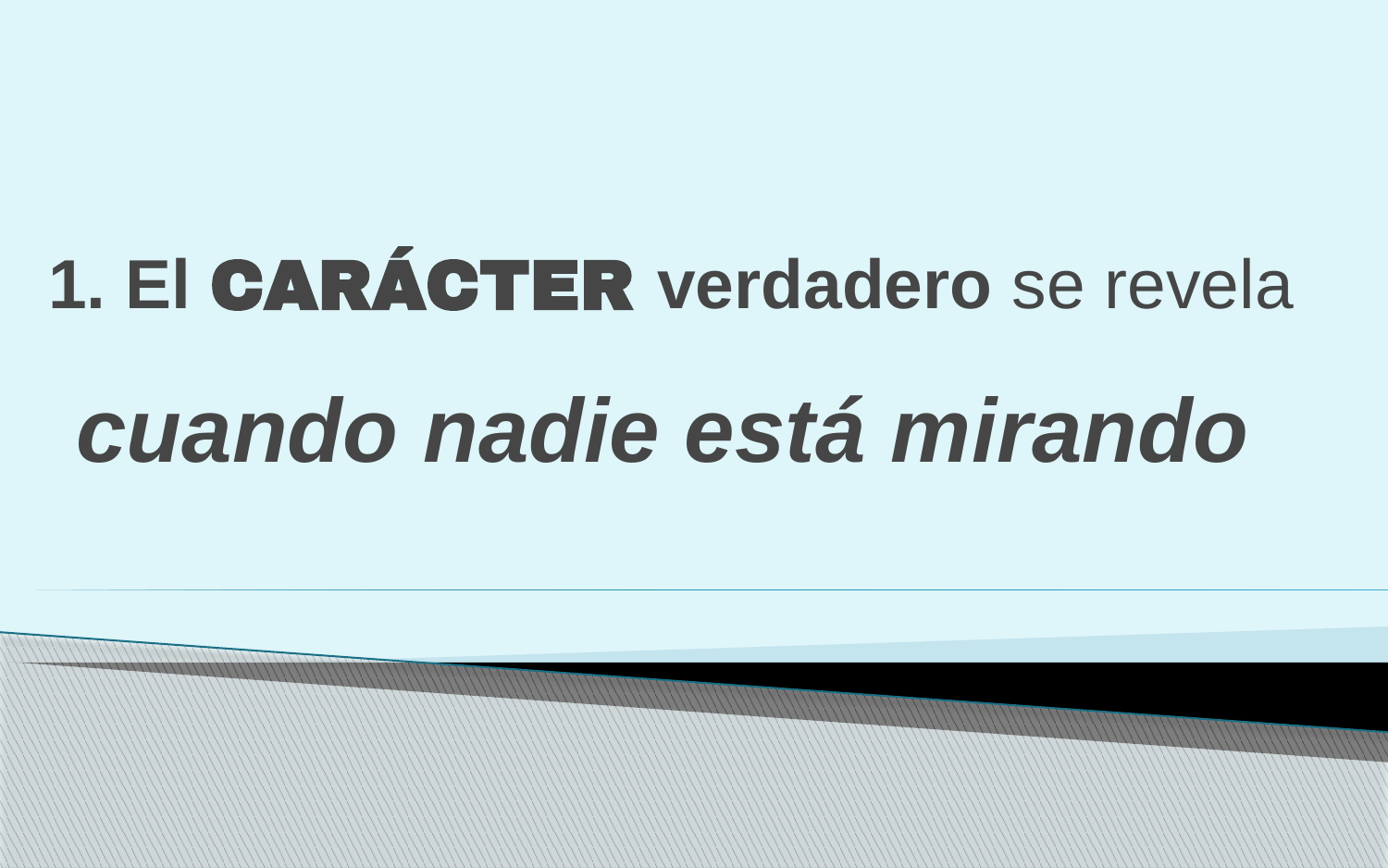

# 1. El CARÁCTER verdadero se revela
cuando nadie está mirando